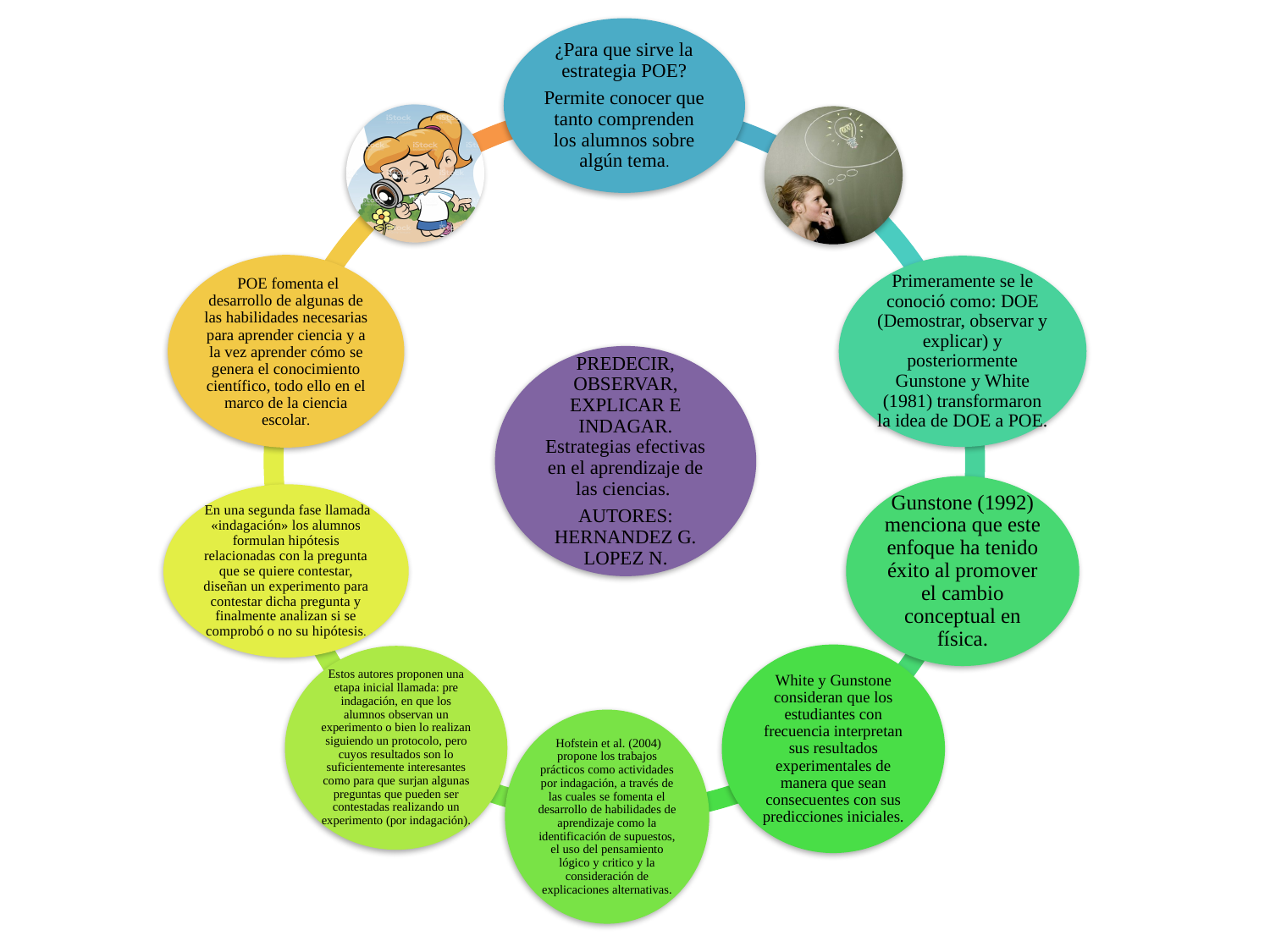

PREDECIR, OBSERVAR, EXPLICAR E INDAGAR. Estrategias efectivas en el aprendizaje de las ciencias.
AUTORES: HERNANDEZ G. LOPEZ N.
¿Para que sirve la estrategia POE?
Permite conocer que tanto comprenden los alumnos sobre algún tema.

Primeramente se le conoció como: DOE (Demostrar, observar y explicar) y posteriormente Gunstone y White (1981) transformaron la idea de DOE a POE.
Gunstone (1992) menciona que este enfoque ha tenido éxito al promover el cambio conceptual en física.
White y Gunstone consideran que los estudiantes con frecuencia interpretan sus resultados experimentales de manera que sean consecuentes con sus predicciones iniciales.
 Hofstein et al. (2004) propone los trabajos prácticos como actividades por indagación, a través de las cuales se fomenta el desarrollo de habilidades de aprendizaje como la identificación de supuestos, el uso del pensamiento lógico y critico y la consideración de explicaciones alternativas.
Estos autores proponen una etapa inicial llamada: pre indagación, en que los alumnos observan un experimento o bien lo realizan siguiendo un protocolo, pero cuyos resultados son lo suficientemente interesantes como para que surjan algunas preguntas que pueden ser contestadas realizando un experimento (por indagación).
 En una segunda fase llamada «indagación» los alumnos formulan hipótesis relacionadas con la pregunta que se quiere contestar, diseñan un experimento para contestar dicha pregunta y finalmente analizan si se comprobó o no su hipótesis.
 POE fomenta el desarrollo de algunas de las habilidades necesarias para aprender ciencia y a la vez aprender cómo se genera el conocimiento científico, todo ello en el marco de la ciencia escolar.